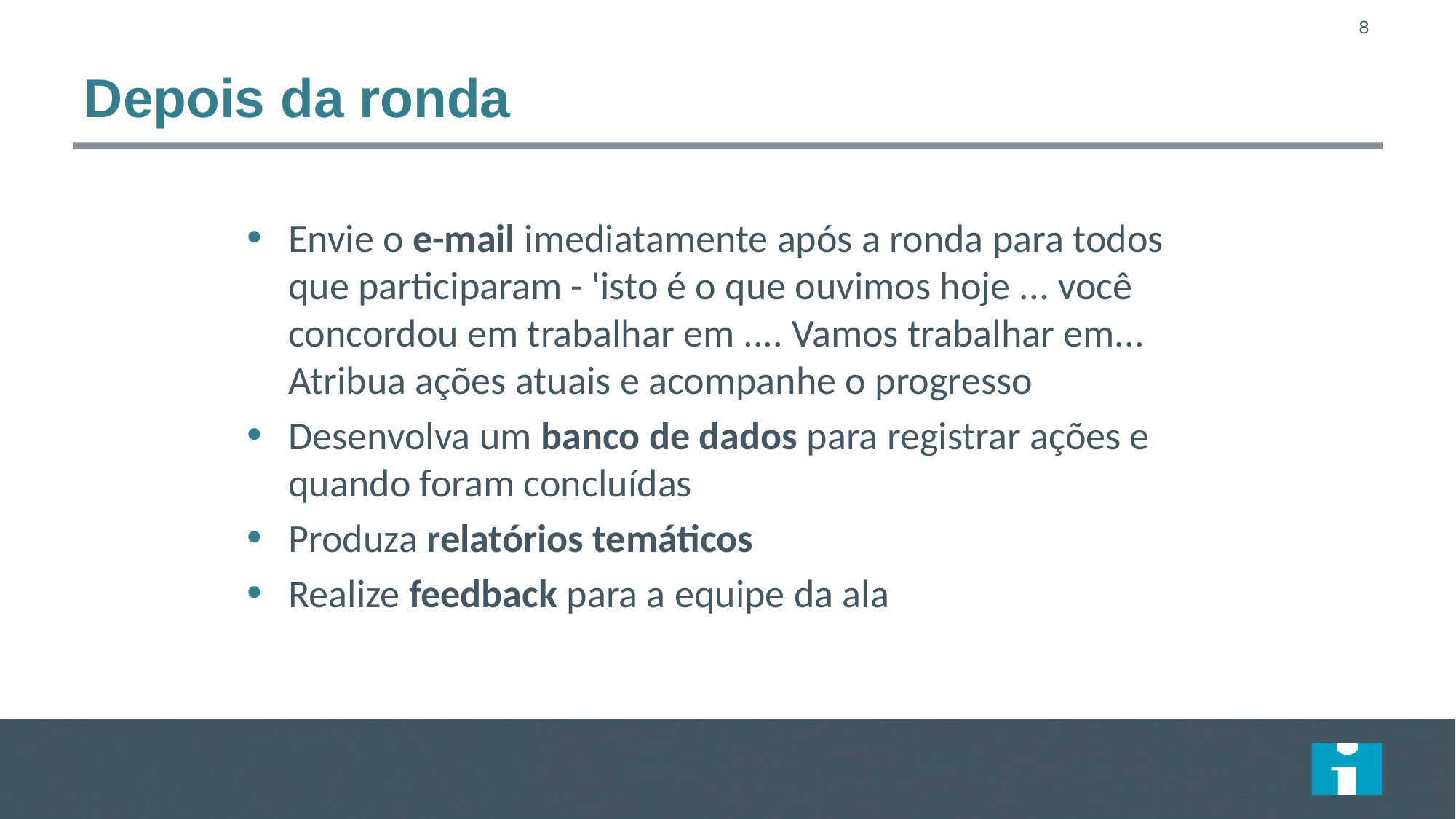

# Depois da ronda
Envie o e-mail imediatamente após a ronda para todos que participaram - 'isto é o que ouvimos hoje ... você concordou em trabalhar em .... Vamos trabalhar em... Atribua ações atuais e acompanhe o progresso
Desenvolva um banco de dados para registrar ações e quando foram concluídas
Produza relatórios temáticos
Realize feedback para a equipe da ala